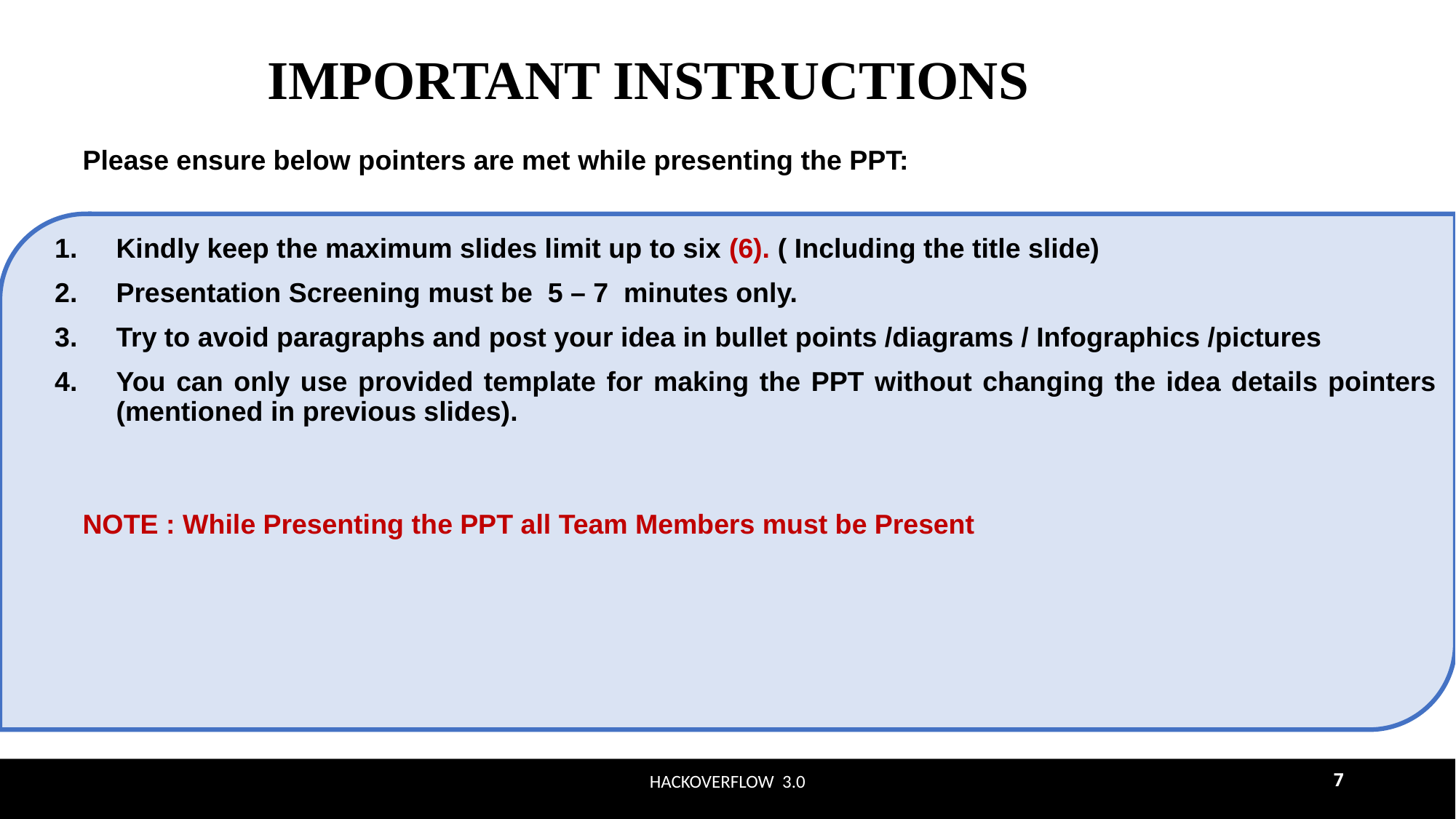

IMPORTANT INSTRUCTIONS
Please ensure below pointers are met while presenting the PPT:

Kindly keep the maximum slides limit up to six (6). ( Including the title slide)
Presentation Screening must be  5 – 7  minutes only.
Try to avoid paragraphs and post your idea in bullet points /diagrams / Infographics /pictures
You can only use provided template for making the PPT without changing the idea details pointers (mentioned in previous slides).
NOTE : While Presenting the PPT all Team Members must be Present

7
HACKOVERFLOW  3.0